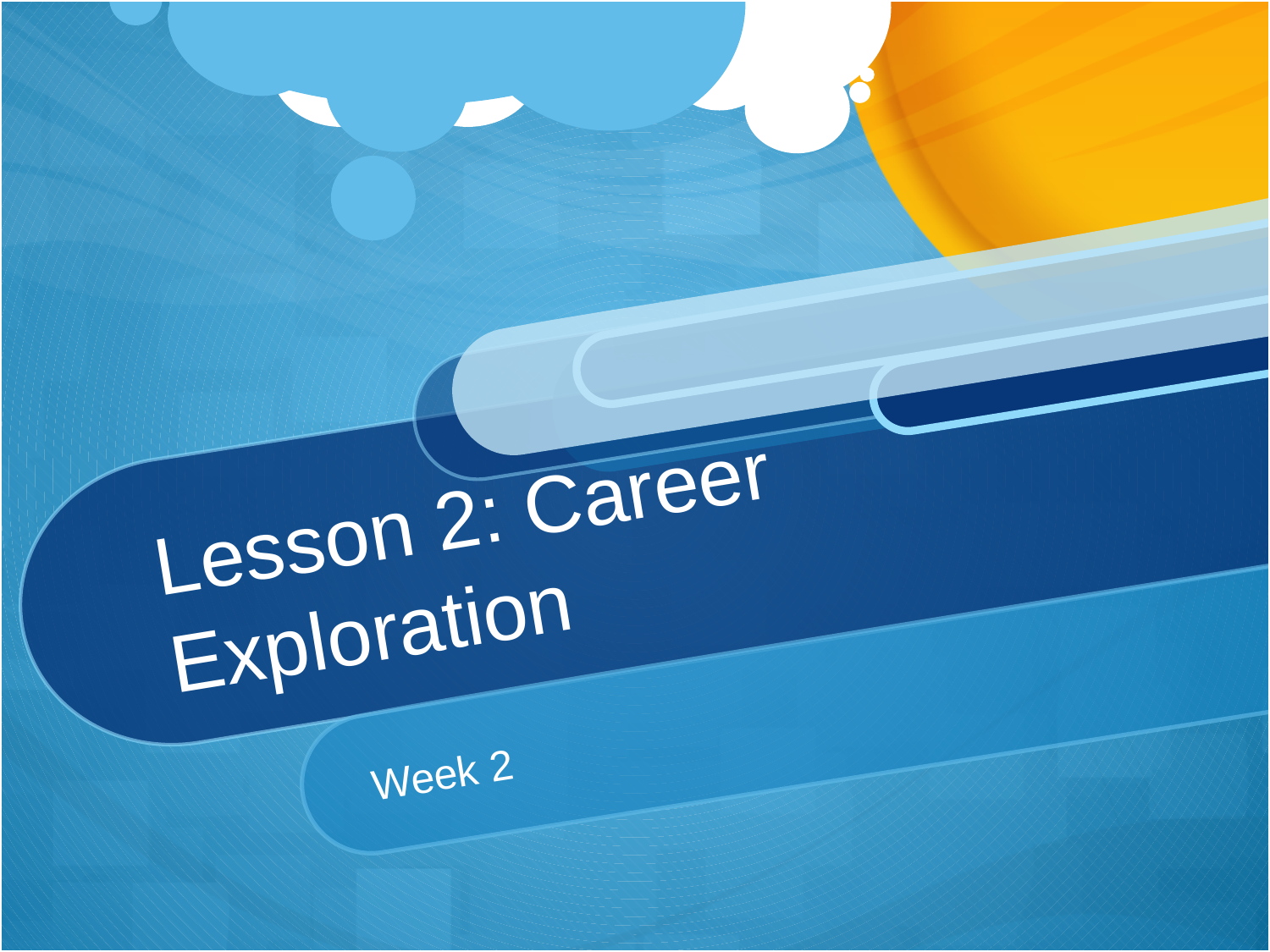

# Lesson 2: Career Exploration
Week 2